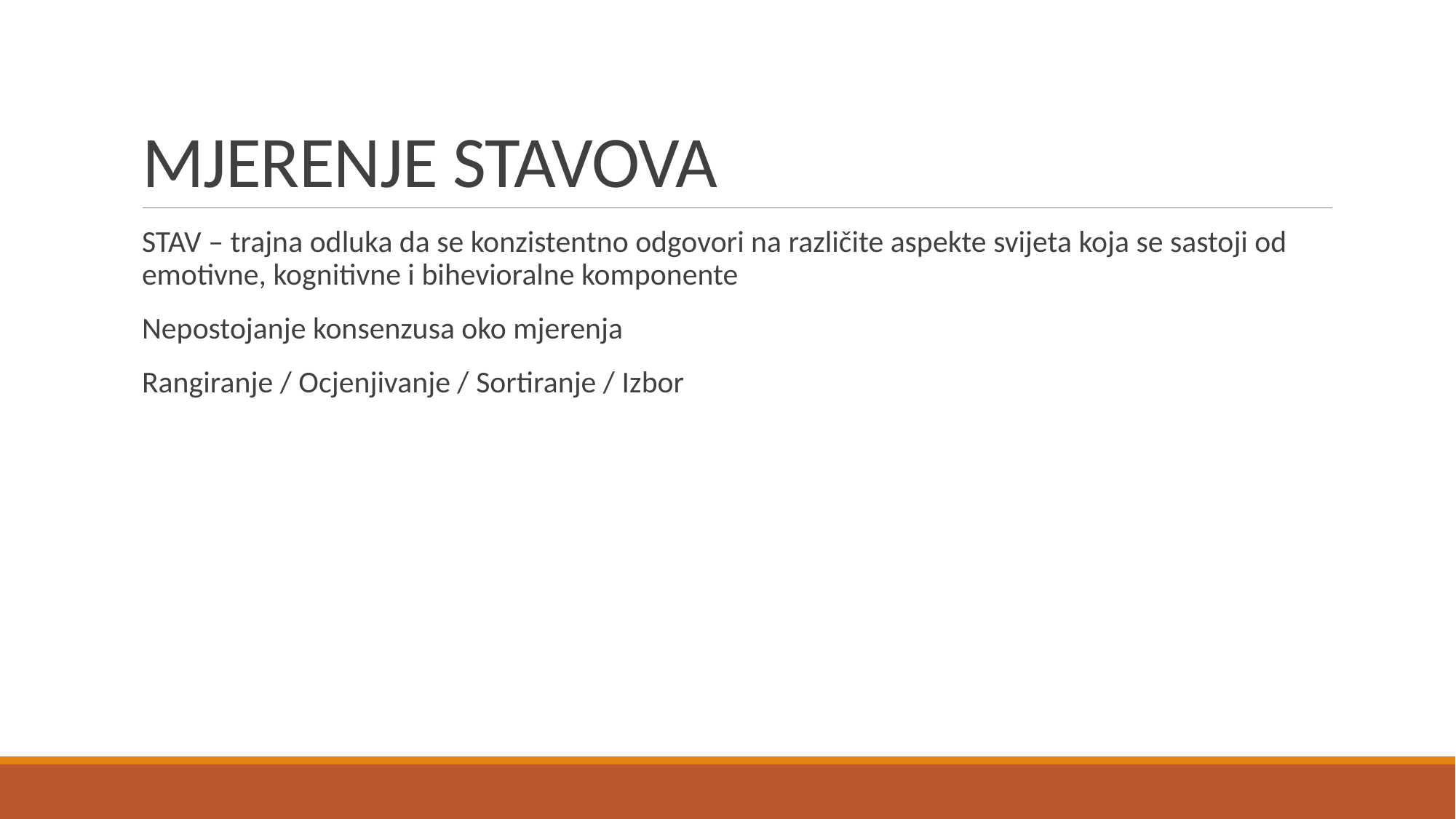

# MJERENJE STAVOVA
STAV – trajna odluka da se konzistentno odgovori na različite aspekte svijeta koja se sastoji od emotivne, kognitivne i bihevioralne komponente
Nepostojanje konsenzusa oko mjerenja
Rangiranje / Ocjenjivanje / Sortiranje / Izbor